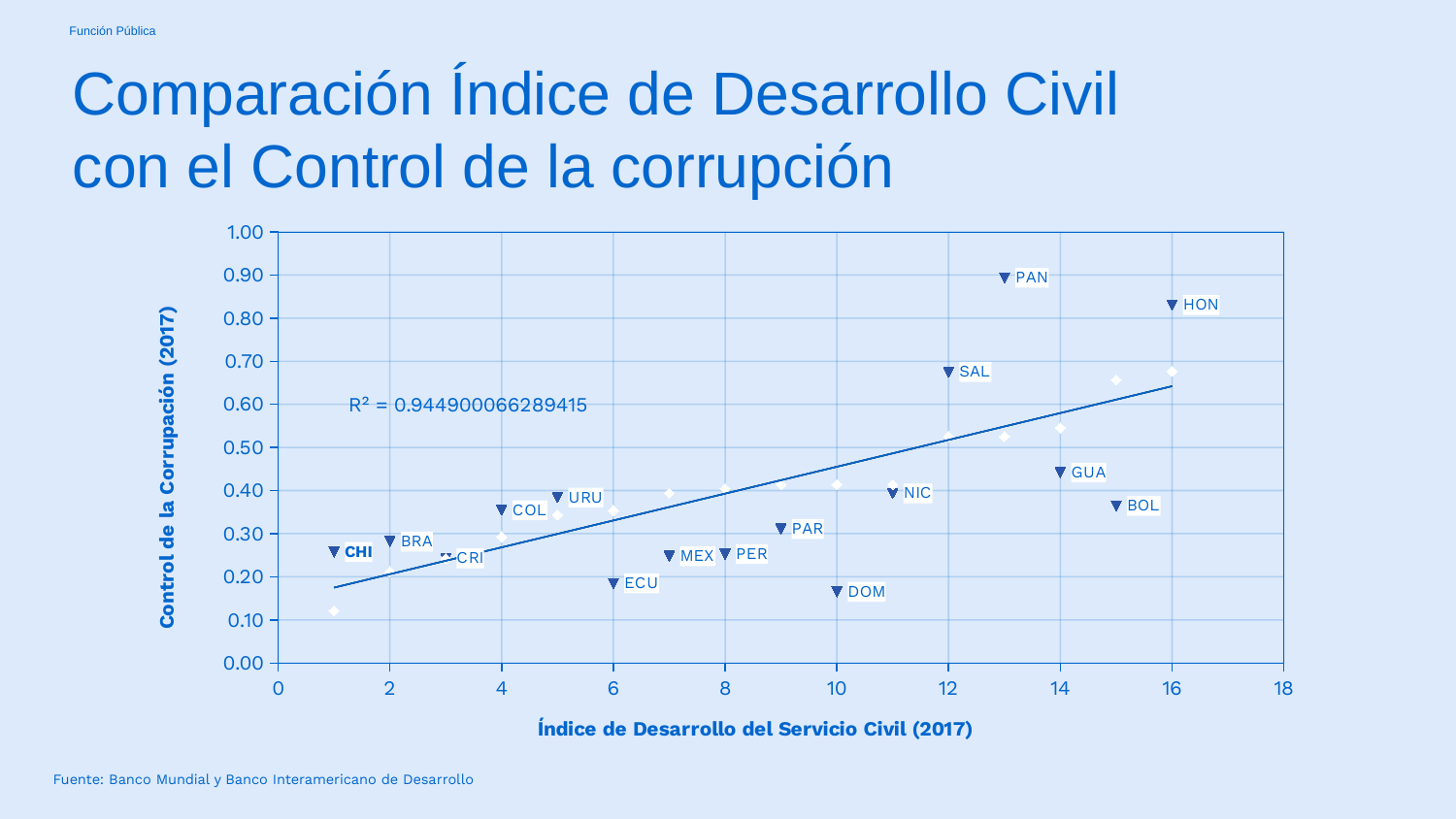

Comparación Índice de Desarrollo Civil con el Control de la corrupción

### Chart

| Category | Servicio Civil | Control de la Corrupción |
|---|---|---|
Fuente: Banco Mundial y Banco Interamericano de Desarrollo